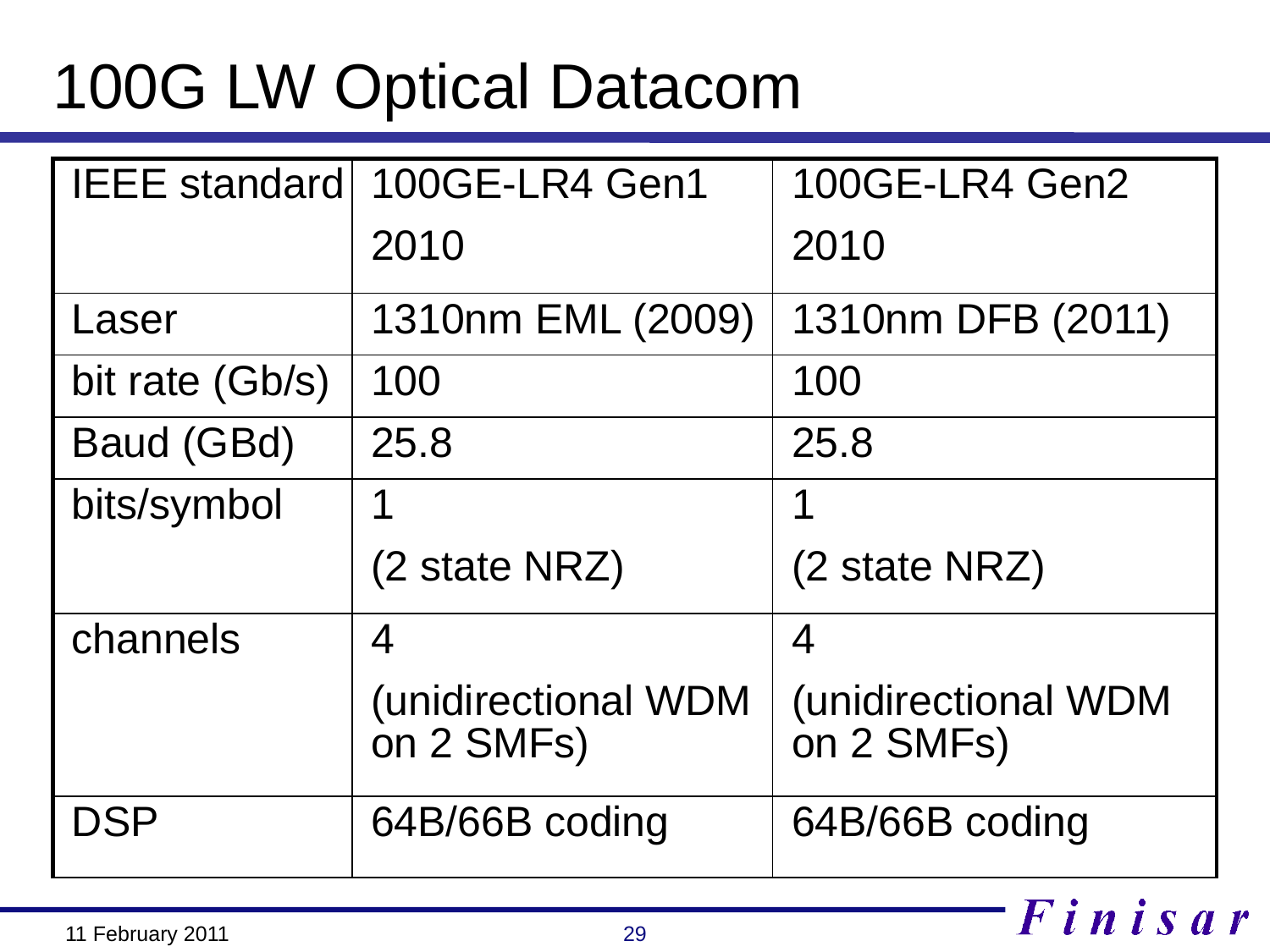

# 100G LW Optical Datacom
| IEEE standard | 100GE-LR4 Gen1 2010 | 100GE-LR4 Gen2 2010 |
| --- | --- | --- |
| Laser | 1310nm EML (2009) | 1310nm DFB (2011) |
| bit rate (Gb/s) | 100 | 100 |
| Baud (GBd) | 25.8 | 25.8 |
| bits/symbol | 1 (2 state NRZ) | 1 (2 state NRZ) |
| channels | 4 (unidirectional WDM on 2 SMFs) | 4 (unidirectional WDM on 2 SMFs) |
| DSP | 64B/66B coding | 64B/66B coding |
29